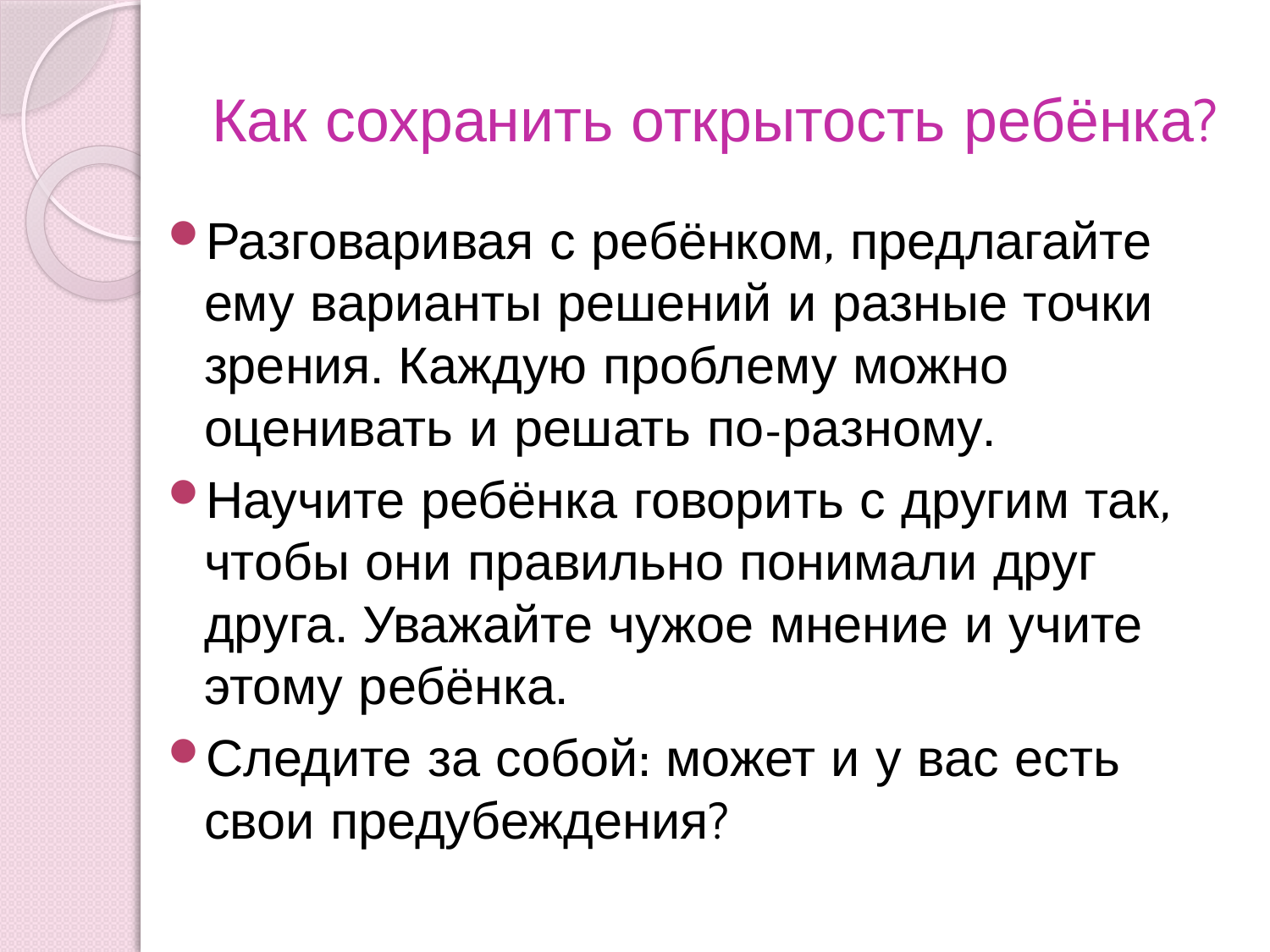

# Как сохранить открытость ребёнка?
Разговаривая с ребёнком, предлагайте ему варианты решений и разные точки зрения. Каждую проблему можно оценивать и решать по-разному.
Научите ребёнка говорить с другим так, чтобы они правильно понимали друг друга. Уважайте чужое мнение и учите этому ребёнка.
Следите за собой: может и у вас есть свои предубеждения?